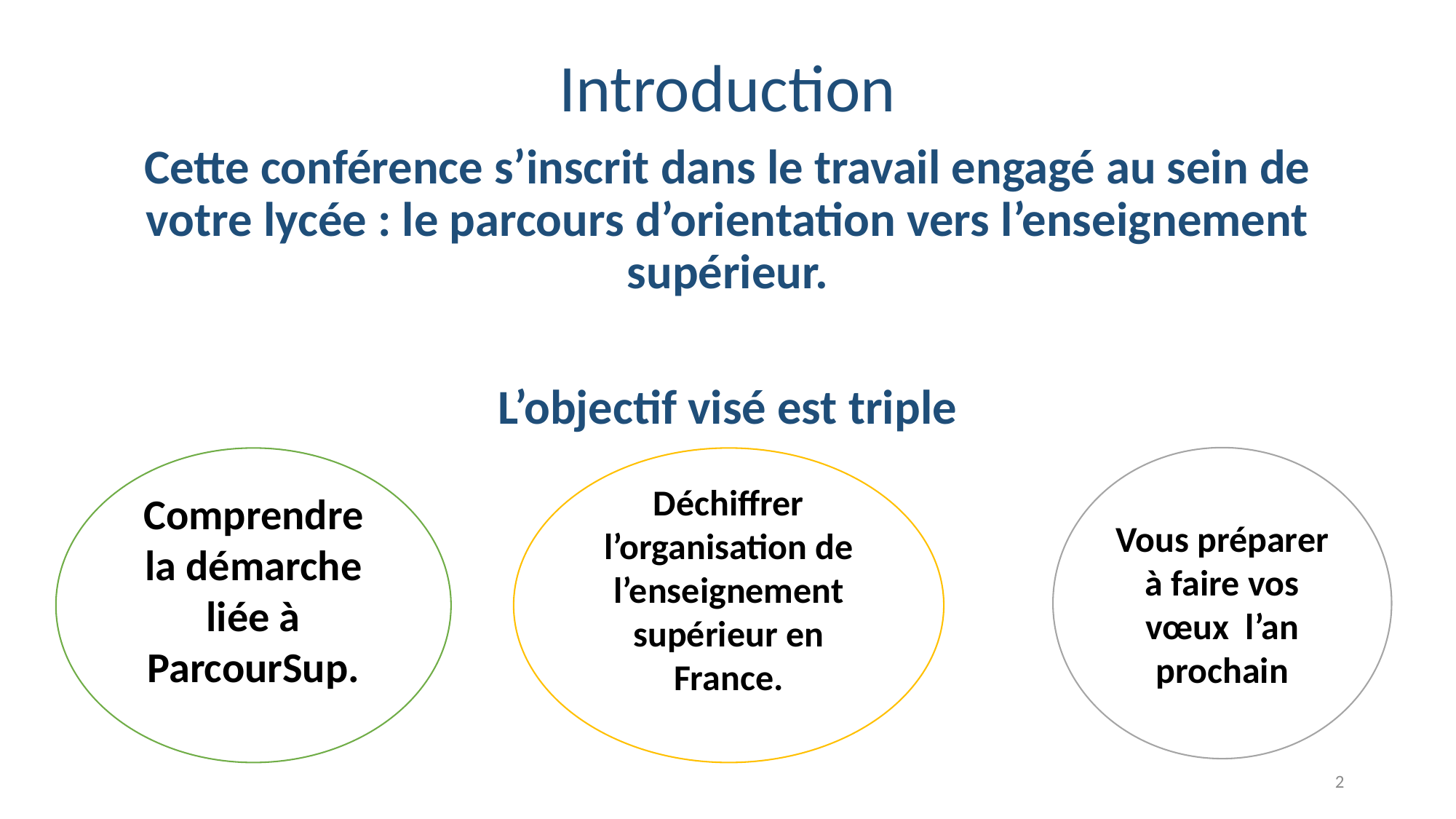

# Introduction
Cette conférence s’inscrit dans le travail engagé au sein de votre lycée : le parcours d’orientation vers l’enseignement supérieur.

L’objectif visé est triple

Vous préparer à faire vos vœux  l’an prochain
Déchiffrer l’organisation de l’enseignement supérieur en France.

Comprendre la démarche liée à ParcourSup.

2